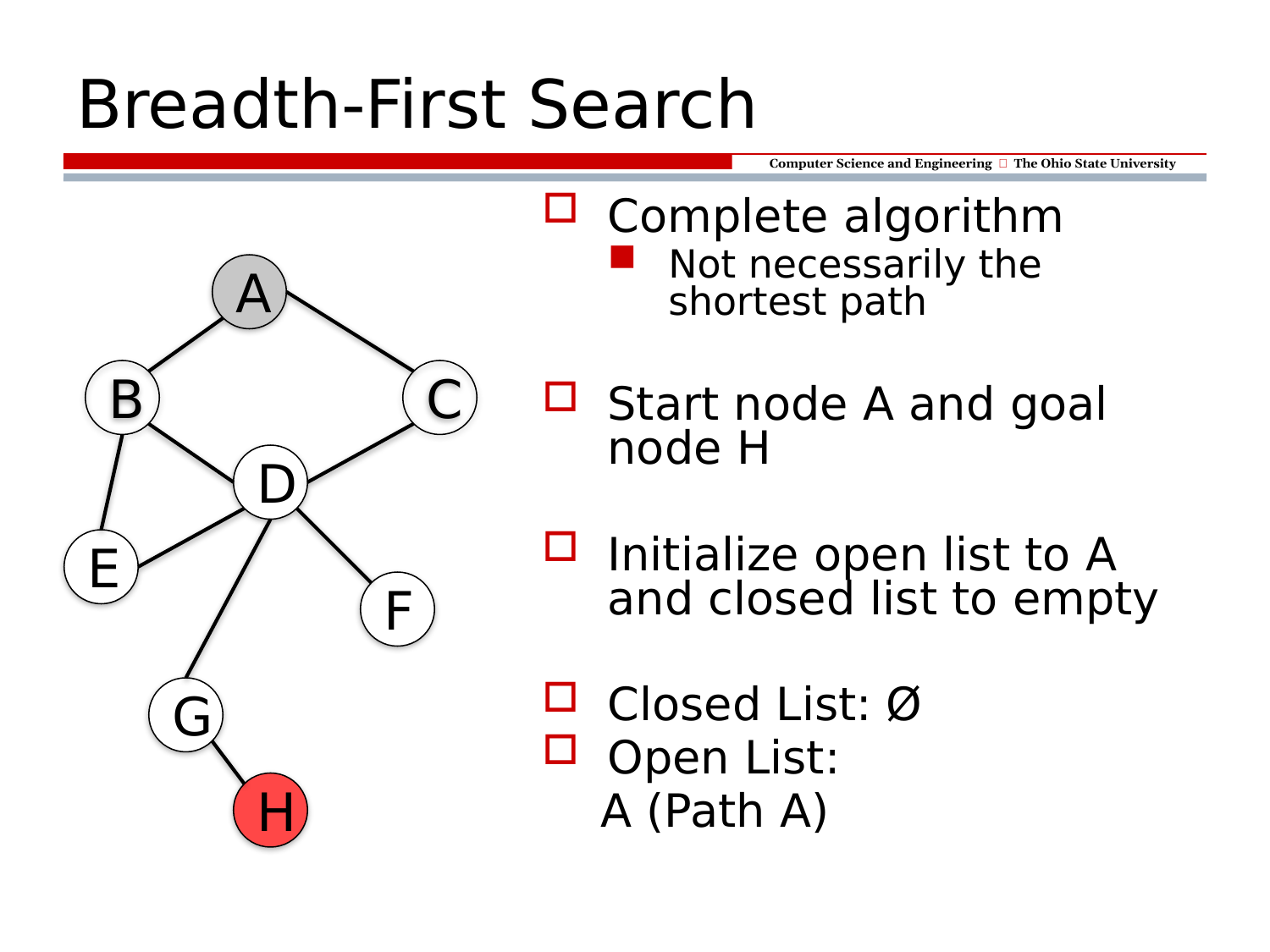

# Breadth-First Search
Complete algorithm
Not necessarily the shortest path

Start node A and goal node H

Initialize open list to A and closed list to empty

Closed List: Ø
Open List:
    A (Path A)
A
B
C
D
E
F
G
H